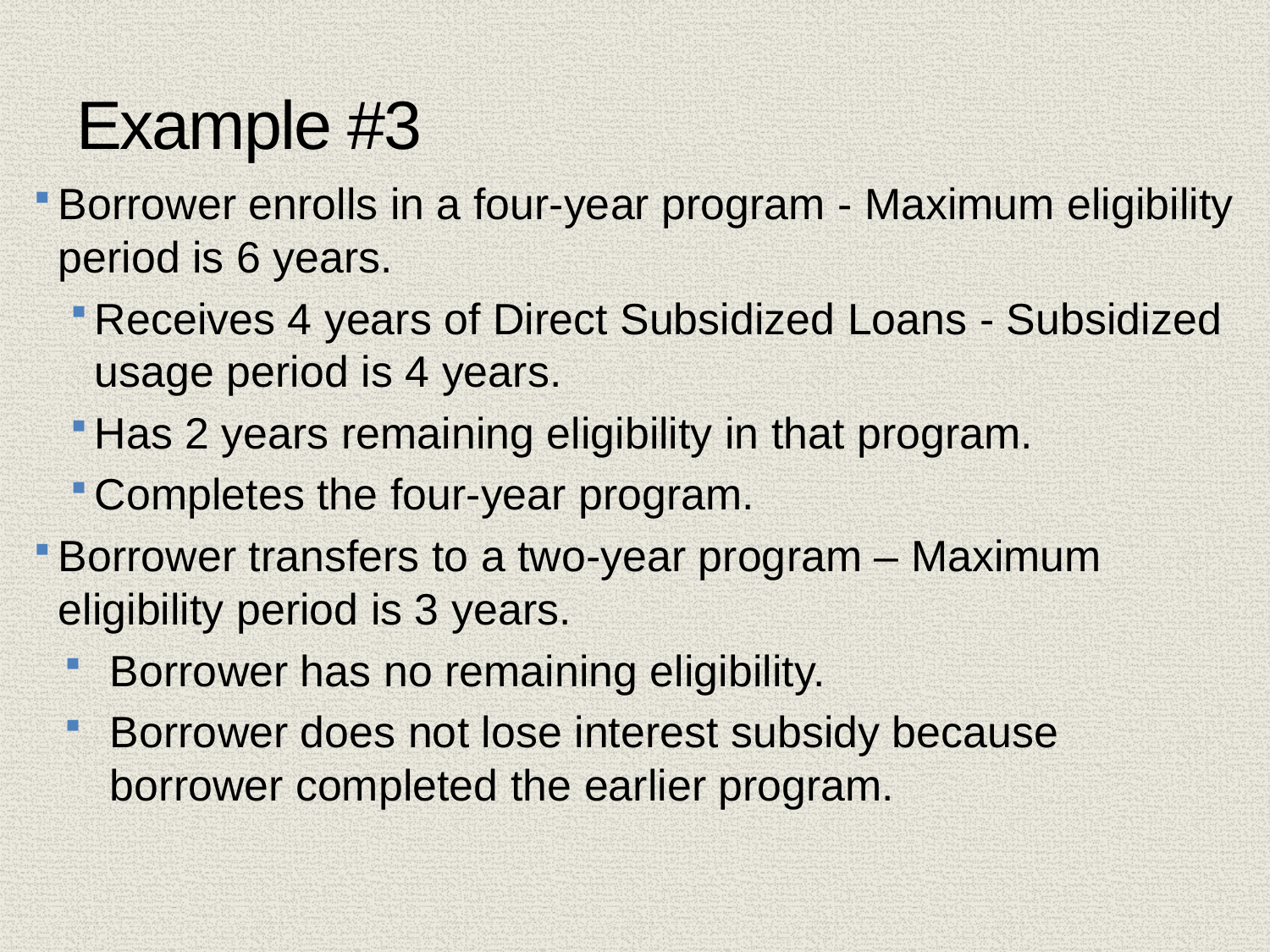

41
# Example #3
Borrower enrolls in a four-year program - Maximum eligibility period is 6 years.
Receives 4 years of Direct Subsidized Loans - Subsidized usage period is 4 years.
Has 2 years remaining eligibility in that program.
Completes the four-year program.
Borrower transfers to a two-year program – Maximum eligibility period is 3 years.
Borrower has no remaining eligibility.
Borrower does not lose interest subsidy because borrower completed the earlier program.